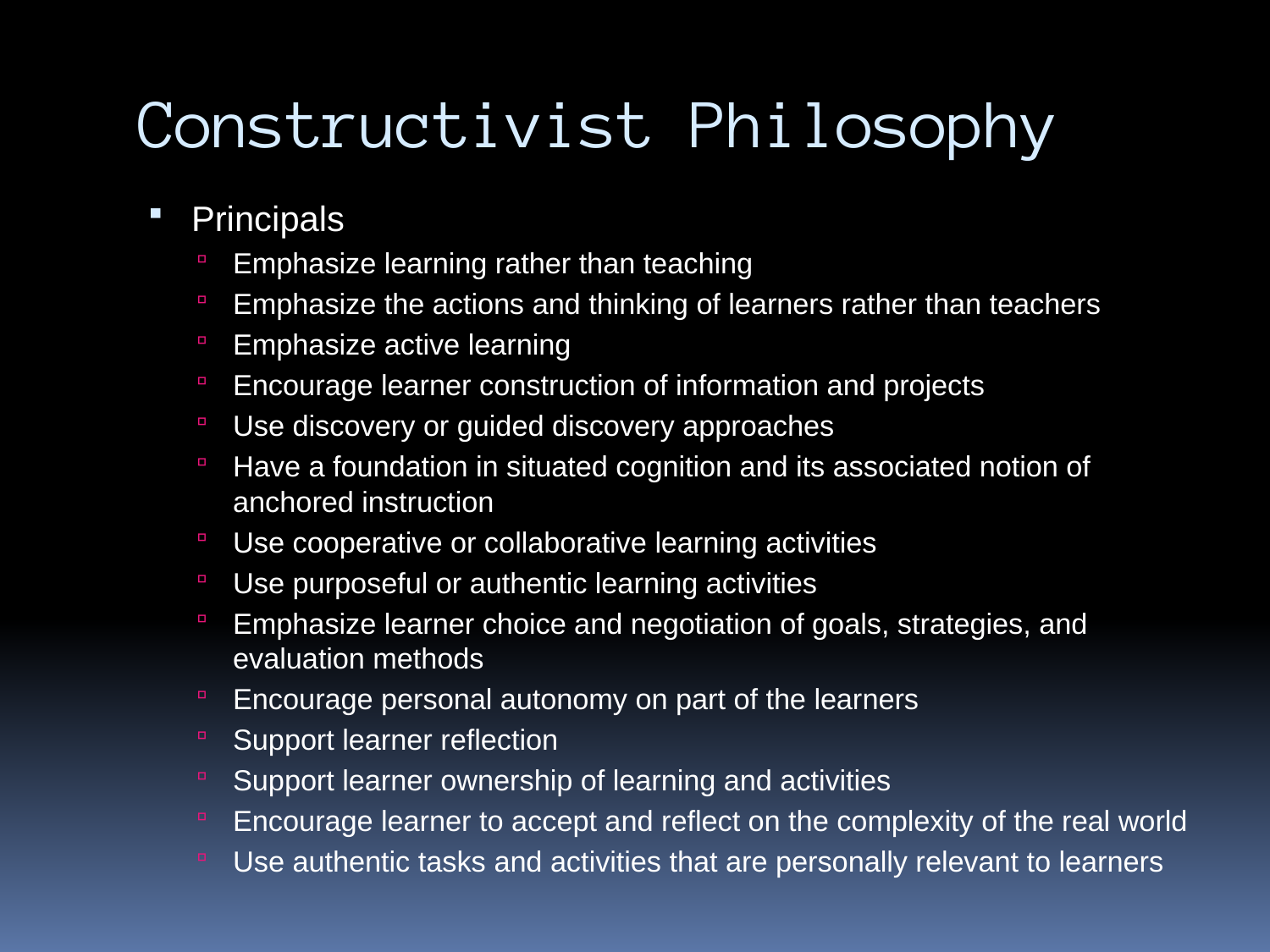

# Constructivist Philosophy
Principals
Emphasize learning rather than teaching
Emphasize the actions and thinking of learners rather than teachers
Emphasize active learning
Encourage learner construction of information and projects
Use discovery or guided discovery approaches
Have a foundation in situated cognition and its associated notion of anchored instruction
Use cooperative or collaborative learning activities
Use purposeful or authentic learning activities
Emphasize learner choice and negotiation of goals, strategies, and evaluation methods
Encourage personal autonomy on part of the learners
Support learner reflection
Support learner ownership of learning and activities
Encourage learner to accept and reflect on the complexity of the real world
Use authentic tasks and activities that are personally relevant to learners